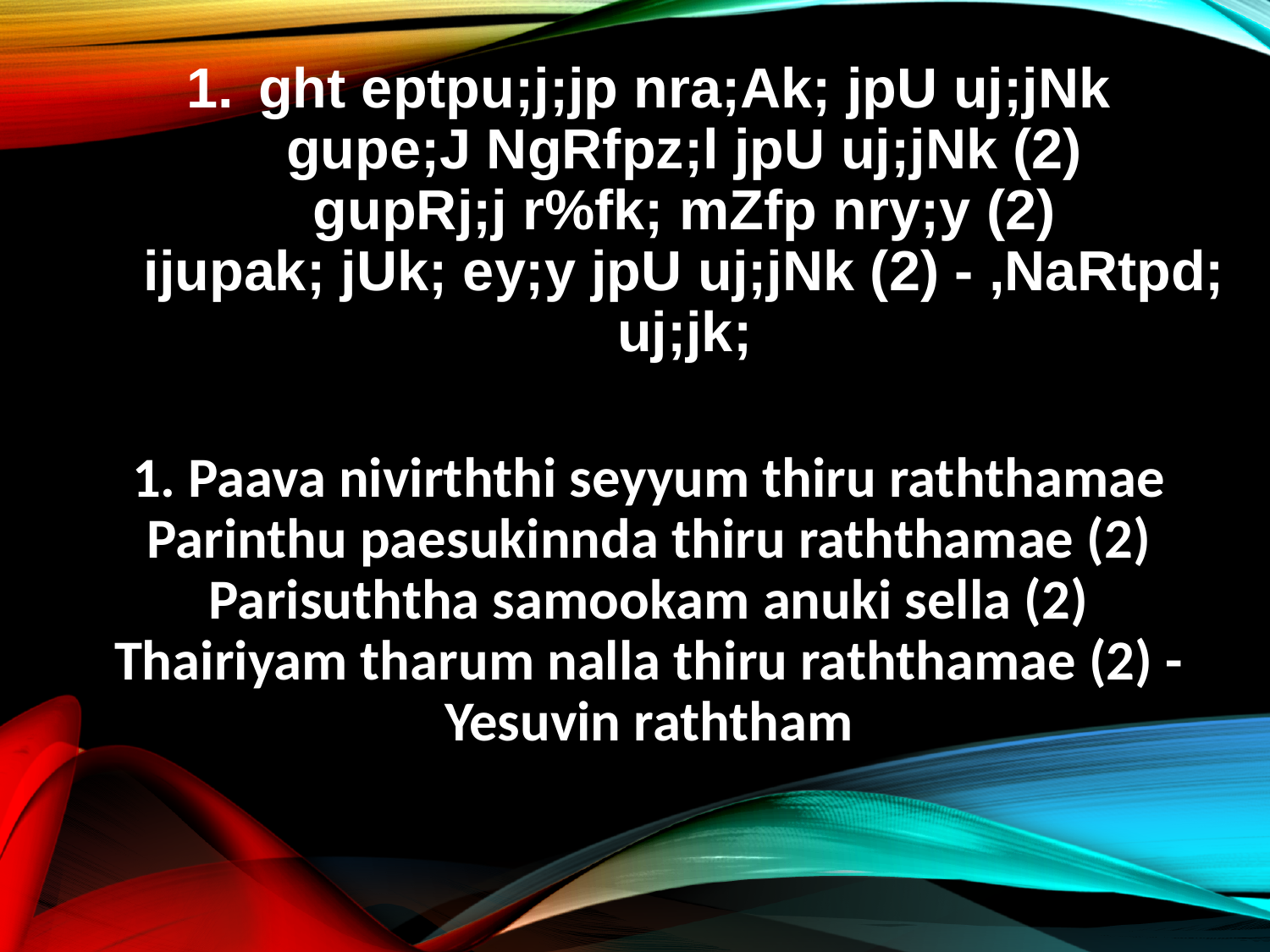

ght eptpu;j;jp nra;Ak; jpU uj;jNk
gupe;J NgRfpz;l jpU uj;jNk (2)
gupRj;j r%fk; mZfp nry;y (2)
ijupak; jUk; ey;y jpU uj;jNk (2) - ,NaRtpd; uj;jk;
1. Paava nivirththi seyyum thiru raththamae
Parinthu paesukinnda thiru raththamae (2)
Parisuththa samookam anuki sella (2)
Thairiyam tharum nalla thiru raththamae (2) - Yesuvin raththam